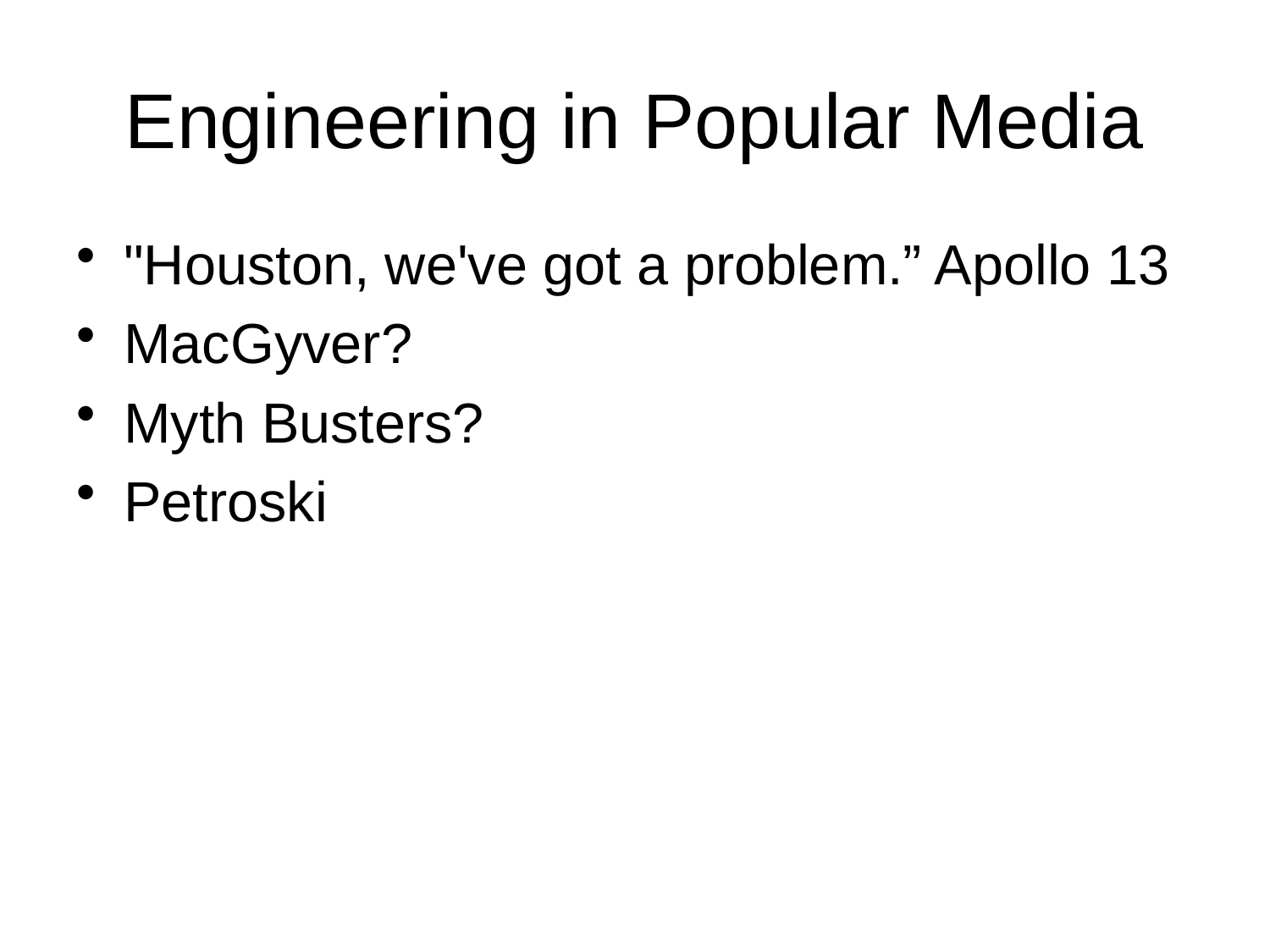

# Engineering in Popular Media
"Houston, we've got a problem.” Apollo 13
MacGyver?
Myth Busters?
Petroski